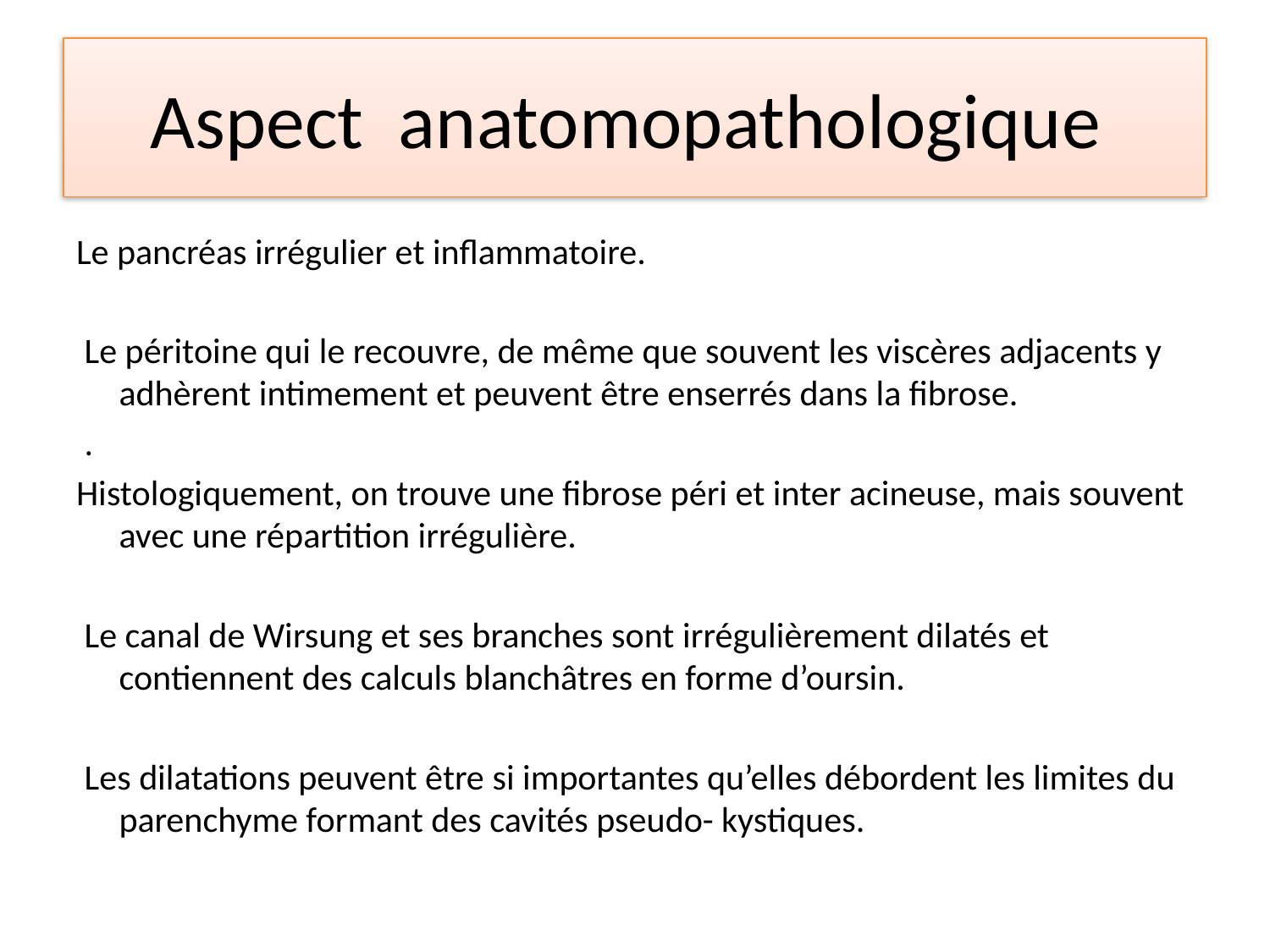

# Aspect  anatomopathologique
Le pancréas irrégulier et inflammatoire.

 Le péritoine qui le recouvre, de même que souvent les viscères adjacents y adhèrent intimement et peuvent être enserrés dans la fibrose.
 .
Histologiquement, on trouve une fibrose péri et inter acineuse, mais souvent avec une répartition irrégulière.

 Le canal de Wirsung et ses branches sont irrégulièrement dilatés et contiennent des calculs blanchâtres en forme d’oursin.

 Les dilatations peuvent être si importantes qu’elles débordent les limites du parenchyme formant des cavités pseudo- kystiques.